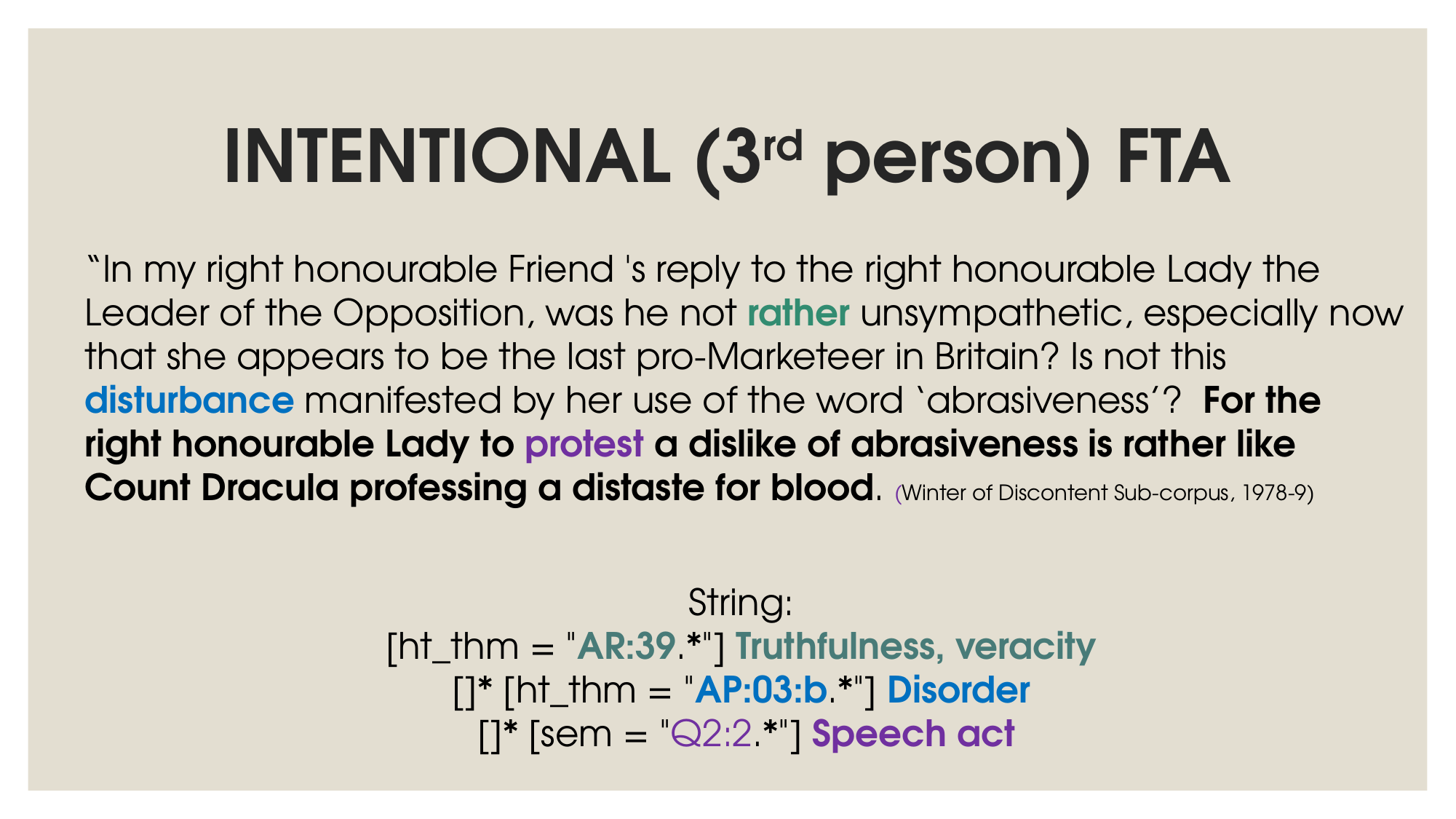

# INTENTIONAL (3rd person) FTA
“In my right honourable Friend 's reply to the right honourable Lady the Leader of the Opposition, was he not rather unsympathetic, especially now that she appears to be the last pro-Marketeer in Britain? Is not this disturbance manifested by her use of the word ‘abrasiveness’?  For the right honourable Lady to protest a dislike of abrasiveness is rather like Count Dracula professing a distaste for blood. (Winter of Discontent Sub-corpus, 1978-9)

String:
[ht_thm = "AR:39.*"] Truthfulness, veracity
[]* [ht_thm = "AP:03:b.*"] Disorder
[]* [sem = "Q2:2.*"] Speech act